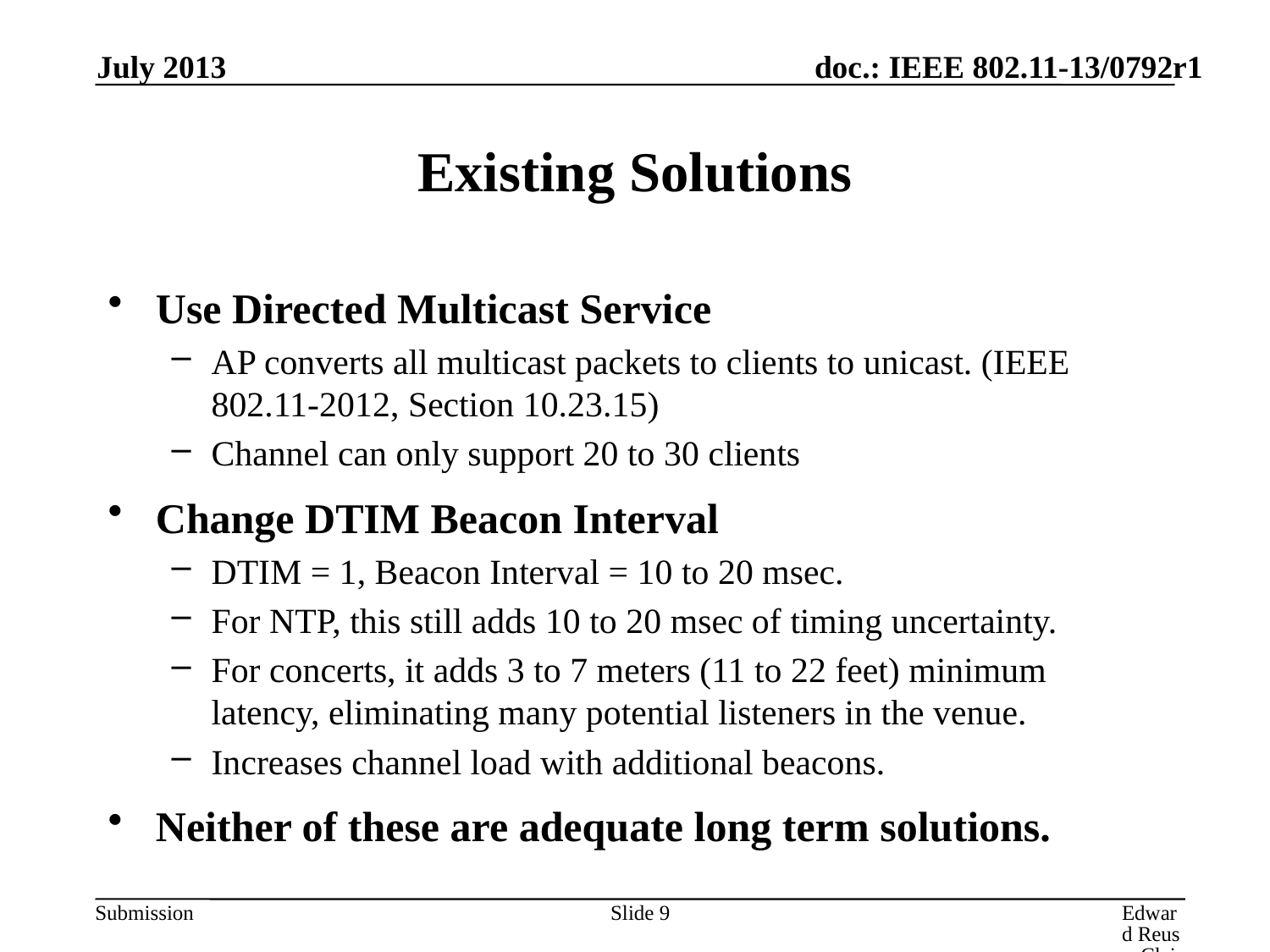

July 2013
# Existing Solutions
Use Directed Multicast Service
AP converts all multicast packets to clients to unicast. (IEEE 802.11-2012, Section 10.23.15)
Channel can only support 20 to 30 clients
Change DTIM Beacon Interval
DTIM = 1, Beacon Interval = 10 to 20 msec.
For NTP, this still adds 10 to 20 msec of timing uncertainty.
For concerts, it adds 3 to 7 meters (11 to 22 feet) minimum latency, eliminating many potential listeners in the venue.
Increases channel load with additional beacons.
Neither of these are adequate long term solutions.

Slide 9
Edward Reuss, Clair Global